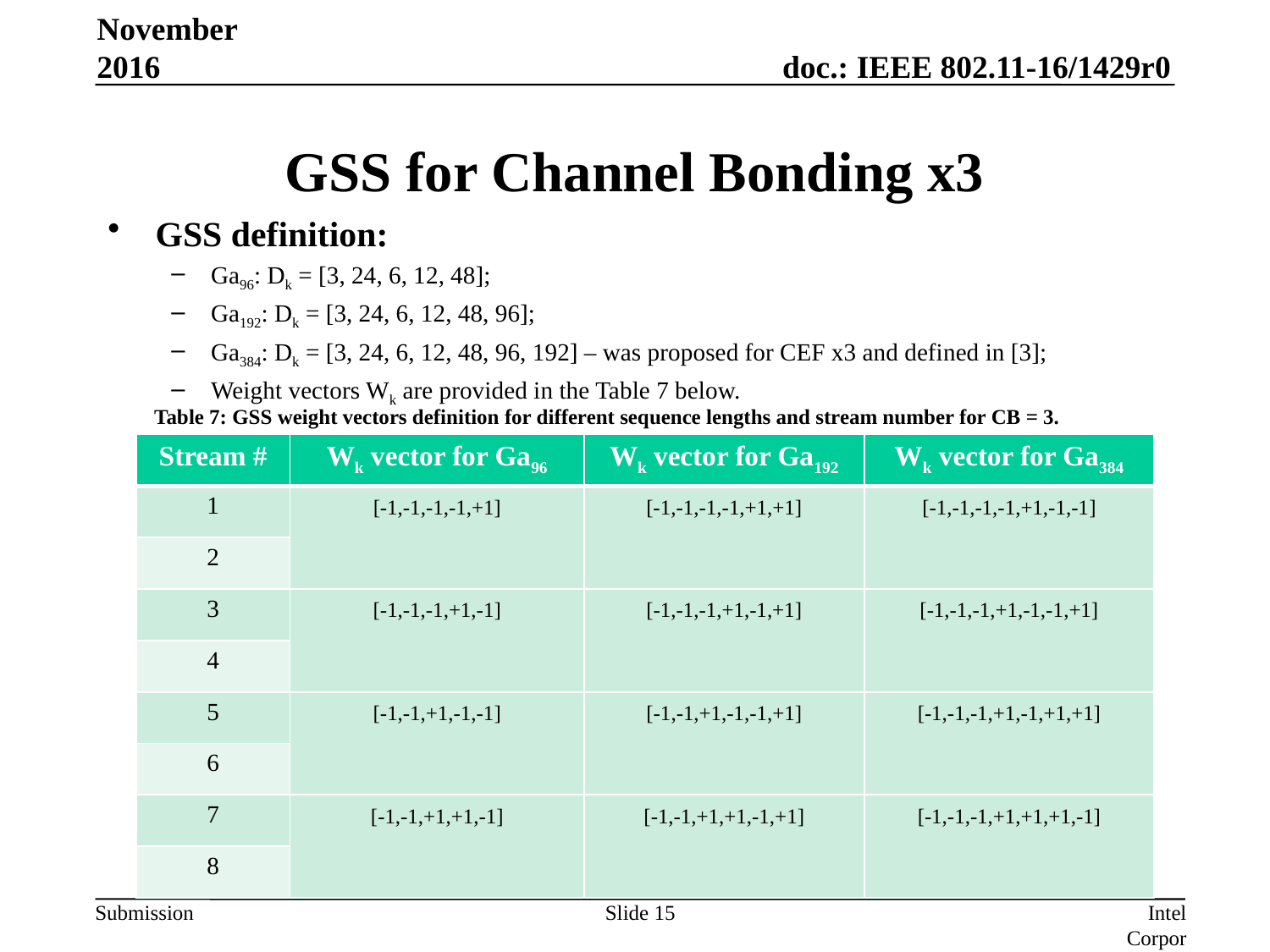

November 2016
# GSS for Channel Bonding x3
GSS definition:
Ga96: Dk = [3, 24, 6, 12, 48];
Ga192: Dk = [3, 24, 6, 12, 48, 96];
Ga384: Dk = [3, 24, 6, 12, 48, 96, 192] – was proposed for CEF x3 and defined in [3];
Weight vectors Wk are provided in the Table 7 below.
Table 7: GSS weight vectors definition for different sequence lengths and stream number for CB = 3.
| Stream # | Wk vector for Ga96 | Wk vector for Ga192 | Wk vector for Ga384 |
| --- | --- | --- | --- |
| 1 | [-1,-1,-1,-1,+1] | [-1,-1,-1,-1,+1,+1] | [-1,-1,-1,-1,+1,-1,-1] |
| 2 |  |  |  |
| 3 | [-1,-1,-1,+1,-1] | [-1,-1,-1,+1,-1,+1] | [-1,-1,-1,+1,-1,-1,+1] |
| 4 |  |  |  |
| 5 | [-1,-1,+1,-1,-1] | [-1,-1,+1,-1,-1,+1] | [-1,-1,-1,+1,-1,+1,+1] |
| 6 |  |  |  |
| 7 | [-1,-1,+1,+1,-1] | [-1,-1,+1,+1,-1,+1] | [-1,-1,-1,+1,+1,+1,-1] |
| 8 |  |  |  |
Slide 15
Intel Corporation